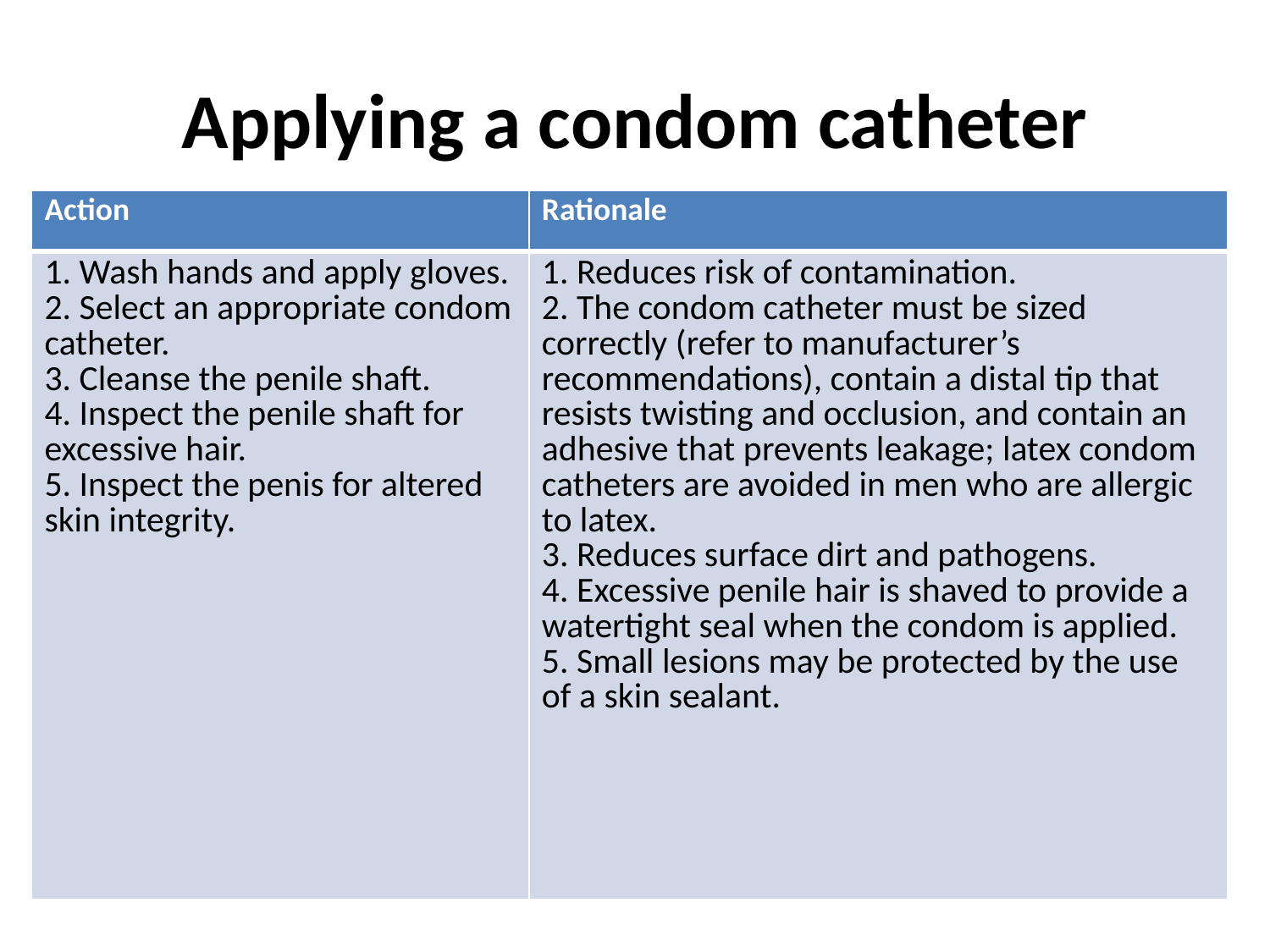

# Applying a condom catheter
| Action | Rationale |
| --- | --- |
| 1. Wash hands and apply gloves. 2. Select an appropriate condom catheter. 3. Cleanse the penile shaft. 4. Inspect the penile shaft for excessive hair. 5. Inspect the penis for altered skin integrity. | 1. Reduces risk of contamination. 2. The condom catheter must be sized correctly (refer to manufacturer’s recommendations), contain a distal tip that resists twisting and occlusion, and contain an adhesive that prevents leakage; latex condom catheters are avoided in men who are allergic to latex. 3. Reduces surface dirt and pathogens. 4. Excessive penile hair is shaved to provide a watertight seal when the condom is applied. 5. Small lesions may be protected by the use of a skin sealant. |